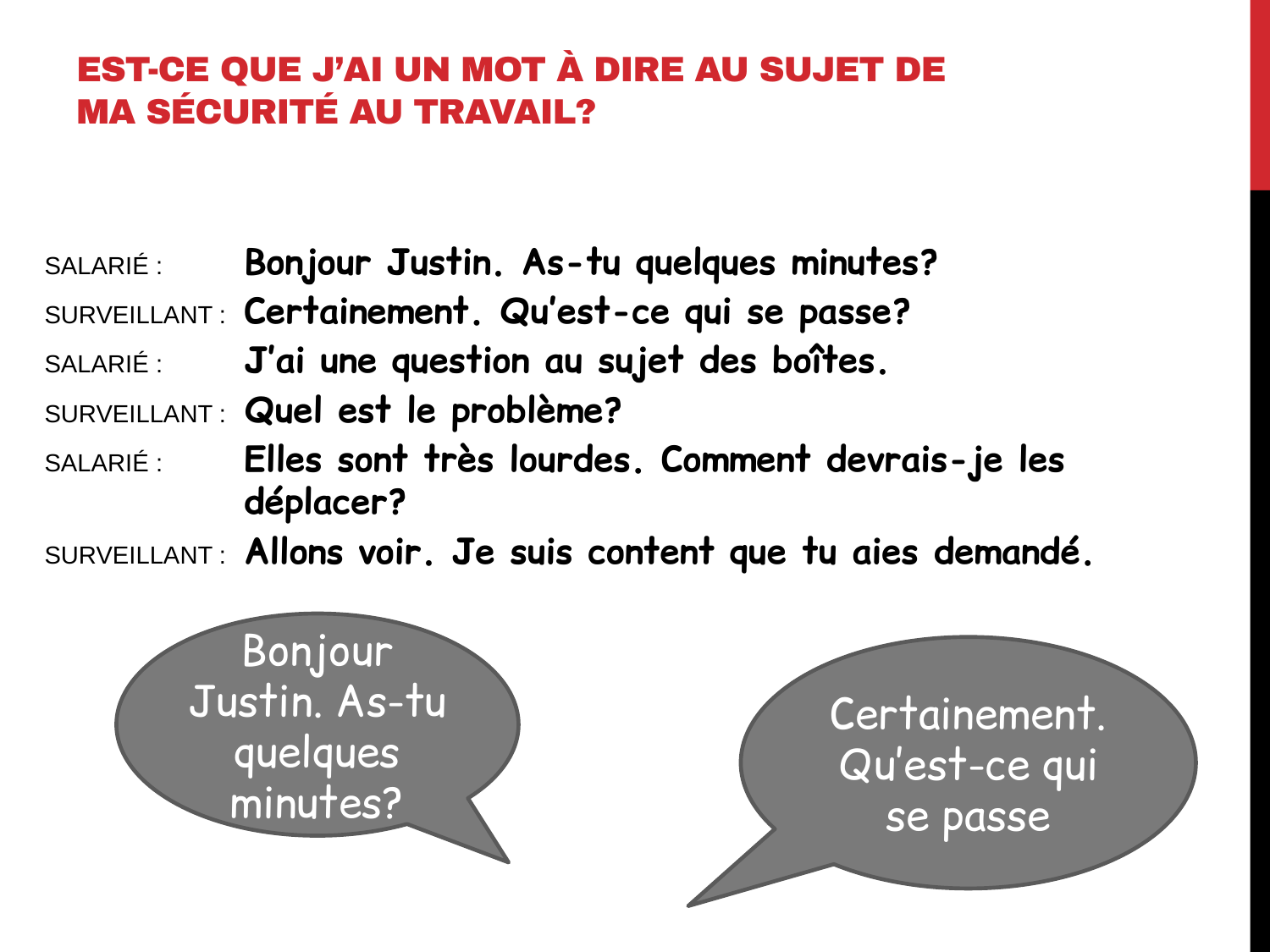

# EST-CE QUE J’AI UN MOT À DIRE AU SUJET DE MA SÉCURITÉ AU TRAVAIL?
SALARIÉ : 	Bonjour Justin. As-tu quelques minutes?
SURVEILLANT : 	Certainement. Qu’est-ce qui se passe?
SALARIÉ : 	J’ai une question au sujet des boîtes.
SURVEILLANT : 	Quel est le problème?
SALARIÉ : 	Elles sont très lourdes. Comment devrais-je les déplacer?
SURVEILLANT : 	Allons voir. Je suis content que tu aies demandé.

Bonjour Justin. As-tu quelques minutes?
Certainement. Qu’est-ce qui se passe